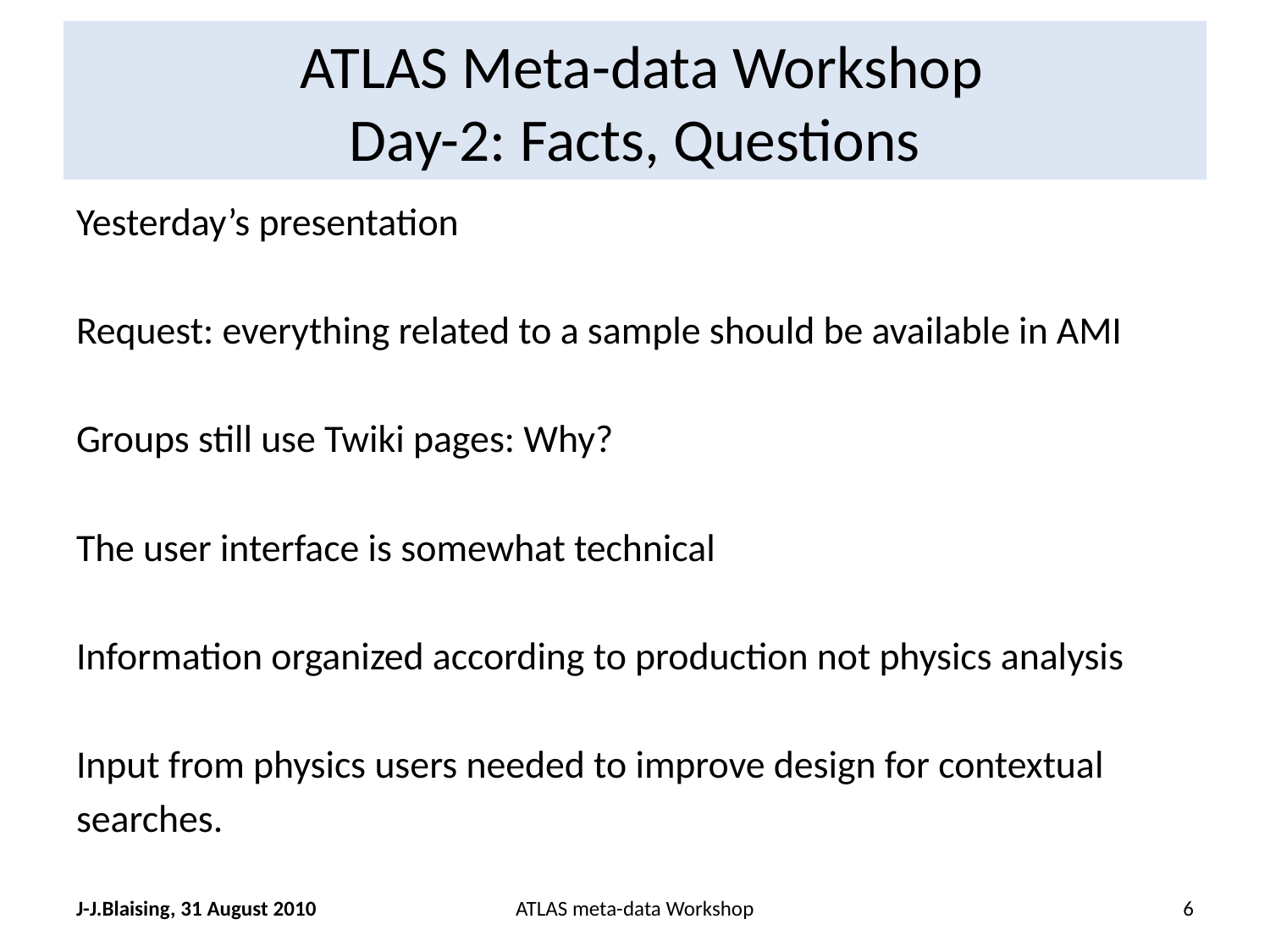

# ATLAS Meta-data Workshop Day-2: Facts, Questions
Yesterday’s presentation

Request: everything related to a sample should be available in AMI

Groups still use Twiki pages: Why?

The user interface is somewhat technical

Information organized according to production not physics analysis

Input from physics users needed to improve design for contextual
searches.
J-J.Blaising, 31 August 2010
ATLAS meta-data Workshop
6